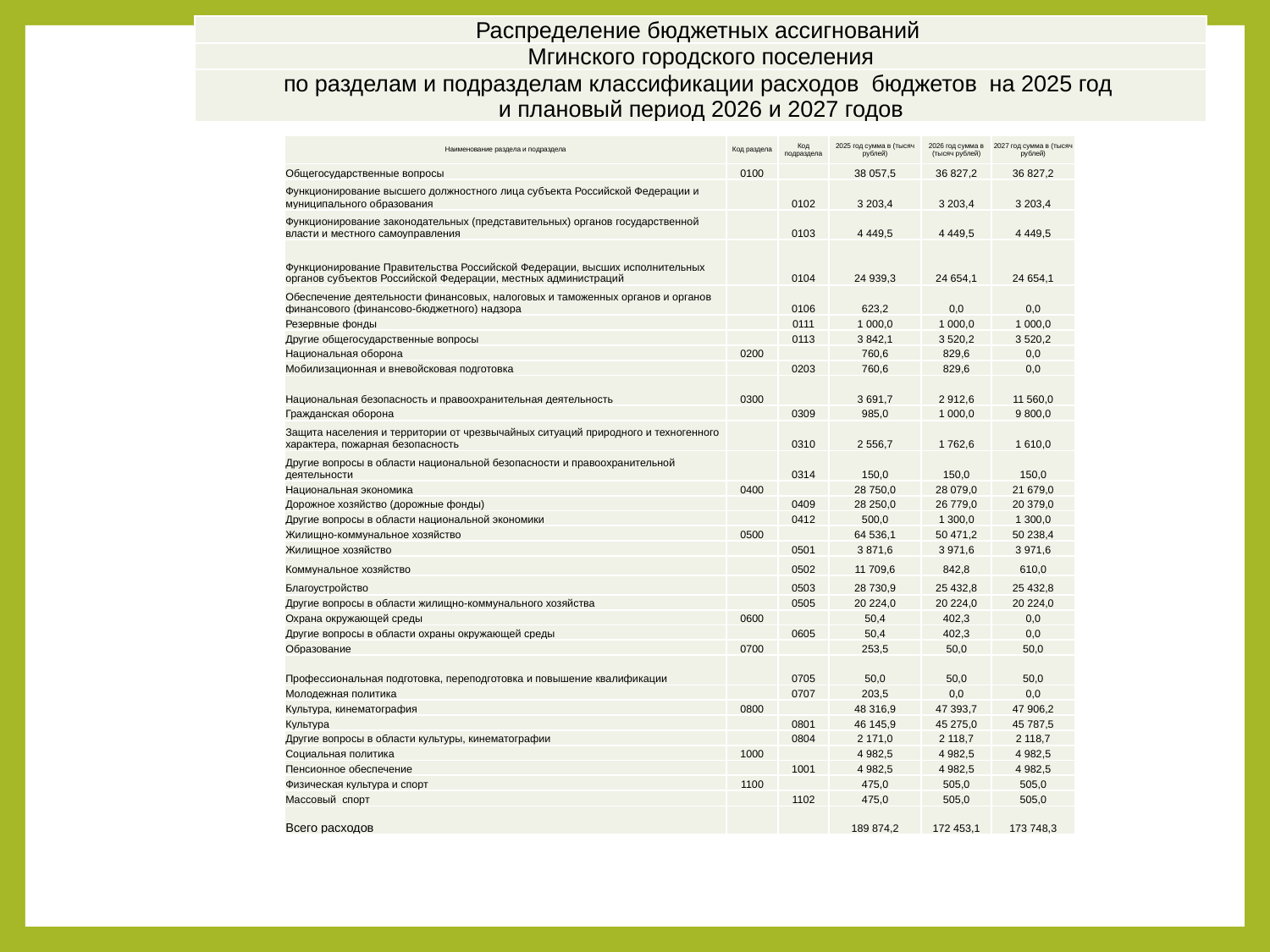

| Распределение бюджетных ассигнований |
| --- |
| Мгинского городского поселения |
| по разделам и подразделам классификации расходов бюджетов на 2025 год и плановый период 2026 и 2027 годов |
| Наименование раздела и подраздела | Код раздела | Код подраздела | 2025 год сумма в (тысяч рублей) | 2026 год сумма в (тысяч рублей) | 2027 год сумма в (тысяч рублей) |
| --- | --- | --- | --- | --- | --- |
| Общегосударственные вопросы | 0100 |  | 38 057,5 | 36 827,2 | 36 827,2 |
| Функционирование высшего должностного лица субъекта Российской Федерации и муниципального образования |  | 0102 | 3 203,4 | 3 203,4 | 3 203,4 |
| Функционирование законодательных (представительных) органов государственной власти и местного самоуправления |  | 0103 | 4 449,5 | 4 449,5 | 4 449,5 |
| Функционирование Правительства Российской Федерации, высших исполнительных органов субъектов Российской Федерации, местных администраций |  | 0104 | 24 939,3 | 24 654,1 | 24 654,1 |
| Обеспечение деятельности финансовых, налоговых и таможенных органов и органов финансового (финансово-бюджетного) надзора |  | 0106 | 623,2 | 0,0 | 0,0 |
| Резервные фонды |  | 0111 | 1 000,0 | 1 000,0 | 1 000,0 |
| Другие общегосударственные вопросы |  | 0113 | 3 842,1 | 3 520,2 | 3 520,2 |
| Национальная оборона | 0200 |  | 760,6 | 829,6 | 0,0 |
| Мобилизационная и вневойсковая подготовка |  | 0203 | 760,6 | 829,6 | 0,0 |
| Национальная безопасность и правоохранительная деятельность | 0300 |  | 3 691,7 | 2 912,6 | 11 560,0 |
| Гражданская оборона |  | 0309 | 985,0 | 1 000,0 | 9 800,0 |
| Защита населения и территории от чрезвычайных ситуаций природного и техногенного характера, пожарная безопасность |  | 0310 | 2 556,7 | 1 762,6 | 1 610,0 |
| Другие вопросы в области национальной безопасности и правоохранительной деятельности |  | 0314 | 150,0 | 150,0 | 150,0 |
| Национальная экономика | 0400 |  | 28 750,0 | 28 079,0 | 21 679,0 |
| Дорожное хозяйство (дорожные фонды) |  | 0409 | 28 250,0 | 26 779,0 | 20 379,0 |
| Другие вопросы в области национальной экономики |  | 0412 | 500,0 | 1 300,0 | 1 300,0 |
| Жилищно-коммунальное хозяйство | 0500 |  | 64 536,1 | 50 471,2 | 50 238,4 |
| Жилищное хозяйство |  | 0501 | 3 871,6 | 3 971,6 | 3 971,6 |
| Коммунальное хозяйство |  | 0502 | 11 709,6 | 842,8 | 610,0 |
| Благоустройство |  | 0503 | 28 730,9 | 25 432,8 | 25 432,8 |
| Другие вопросы в области жилищно-коммунального хозяйства |  | 0505 | 20 224,0 | 20 224,0 | 20 224,0 |
| Охрана окружающей среды | 0600 |  | 50,4 | 402,3 | 0,0 |
| Другие вопросы в области охраны окружающей среды |  | 0605 | 50,4 | 402,3 | 0,0 |
| Образование | 0700 |  | 253,5 | 50,0 | 50,0 |
| Профессиональная подготовка, переподготовка и повышение квалификации |  | 0705 | 50,0 | 50,0 | 50,0 |
| Молодежная политика |  | 0707 | 203,5 | 0,0 | 0,0 |
| Культура, кинематография | 0800 |  | 48 316,9 | 47 393,7 | 47 906,2 |
| Культура |  | 0801 | 46 145,9 | 45 275,0 | 45 787,5 |
| Другие вопросы в области культуры, кинематографии |  | 0804 | 2 171,0 | 2 118,7 | 2 118,7 |
| Социальная политика | 1000 |  | 4 982,5 | 4 982,5 | 4 982,5 |
| Пенсионное обеспечение |  | 1001 | 4 982,5 | 4 982,5 | 4 982,5 |
| Физическая культура и спорт | 1100 |  | 475,0 | 505,0 | 505,0 |
| Массовый спорт |  | 1102 | 475,0 | 505,0 | 505,0 |
| Всего расходов |  |  | 189 874,2 | 172 453,1 | 173 748,3 |